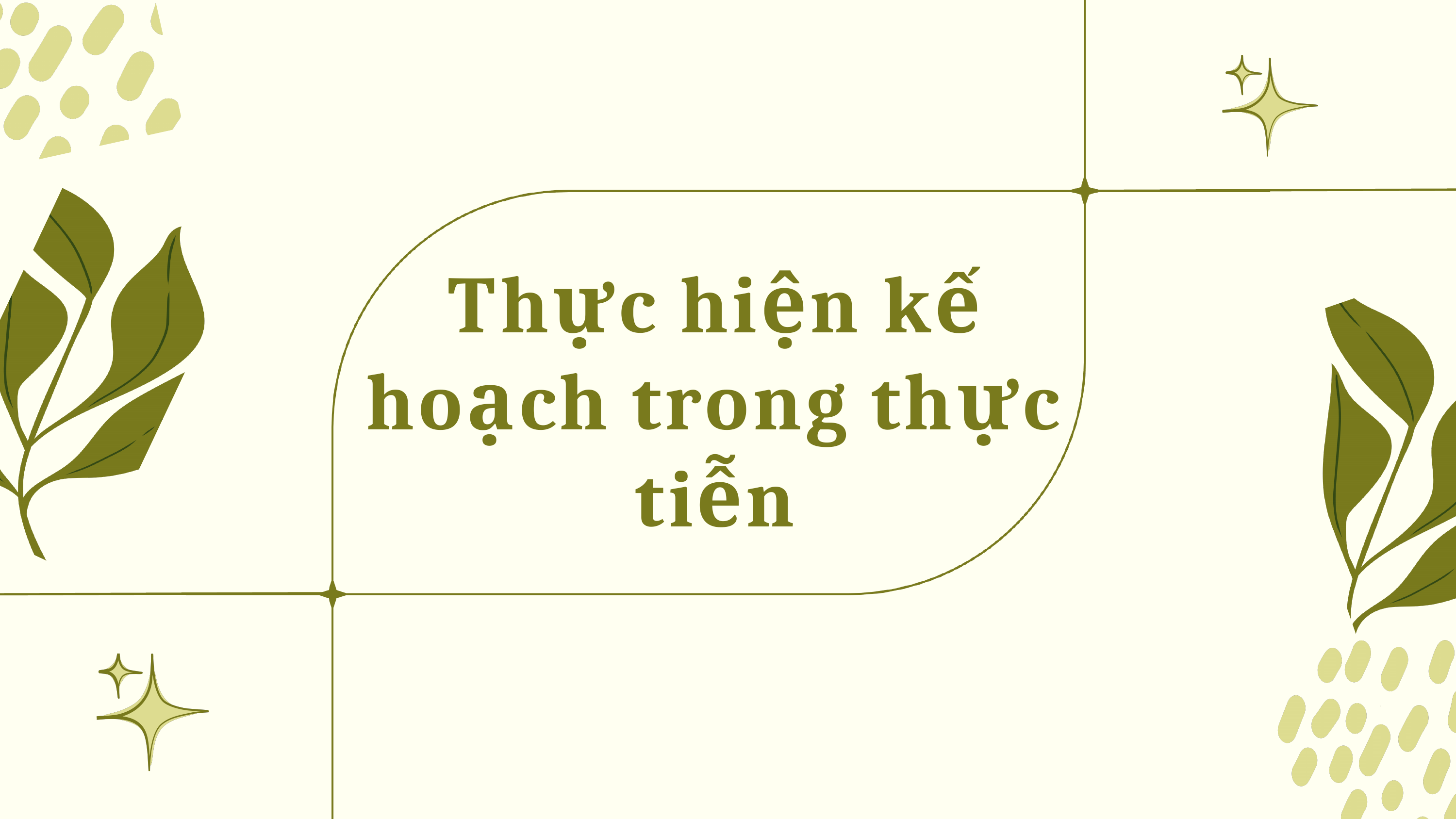

Thực hiện kế hoạch trong thực tiễn